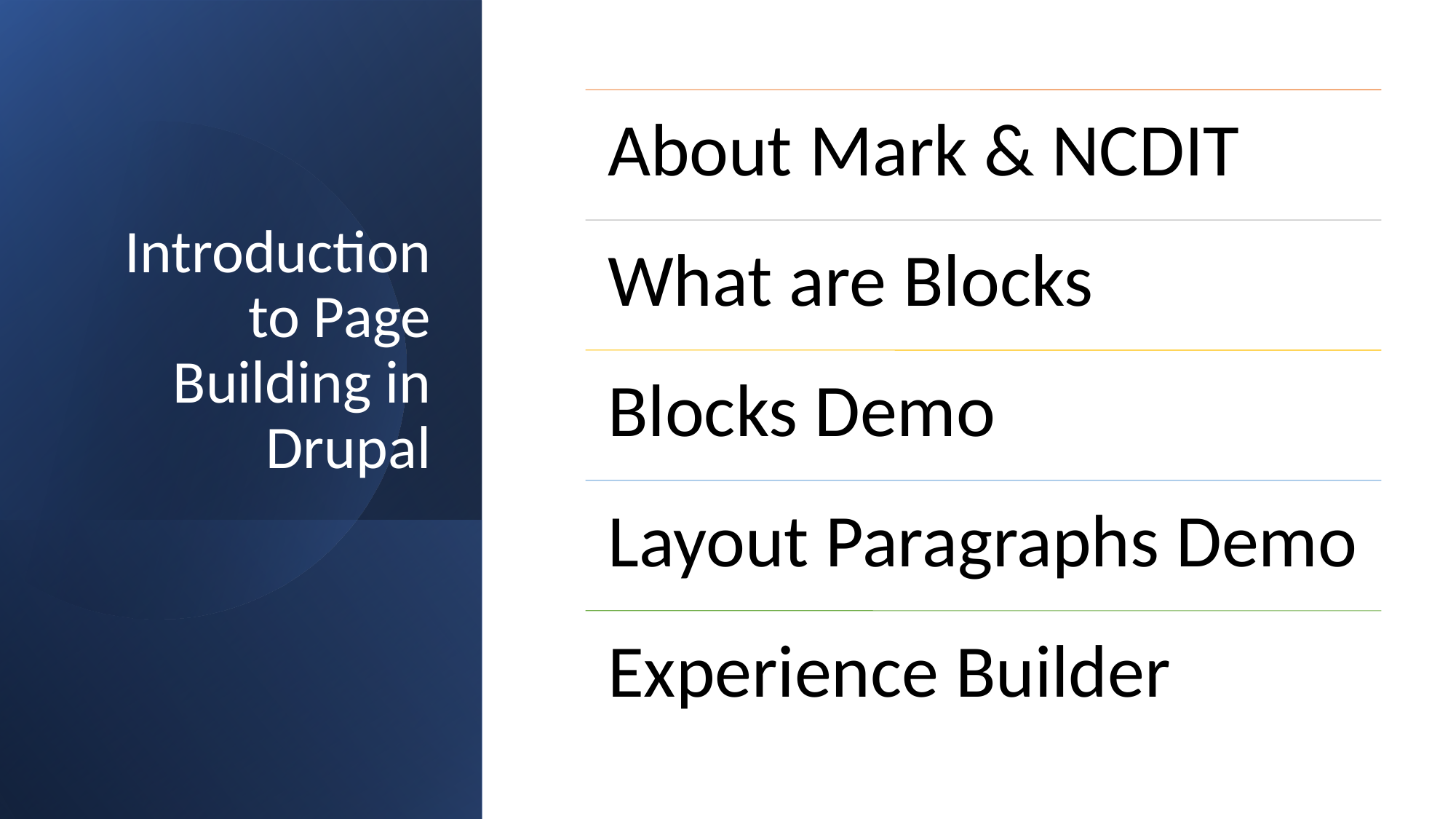

About Mark & NCDIT
What are Blocks
Blocks Demo
Layout Paragraphs Demo
Experience Builder

# Introduction to Page Building in Drupal